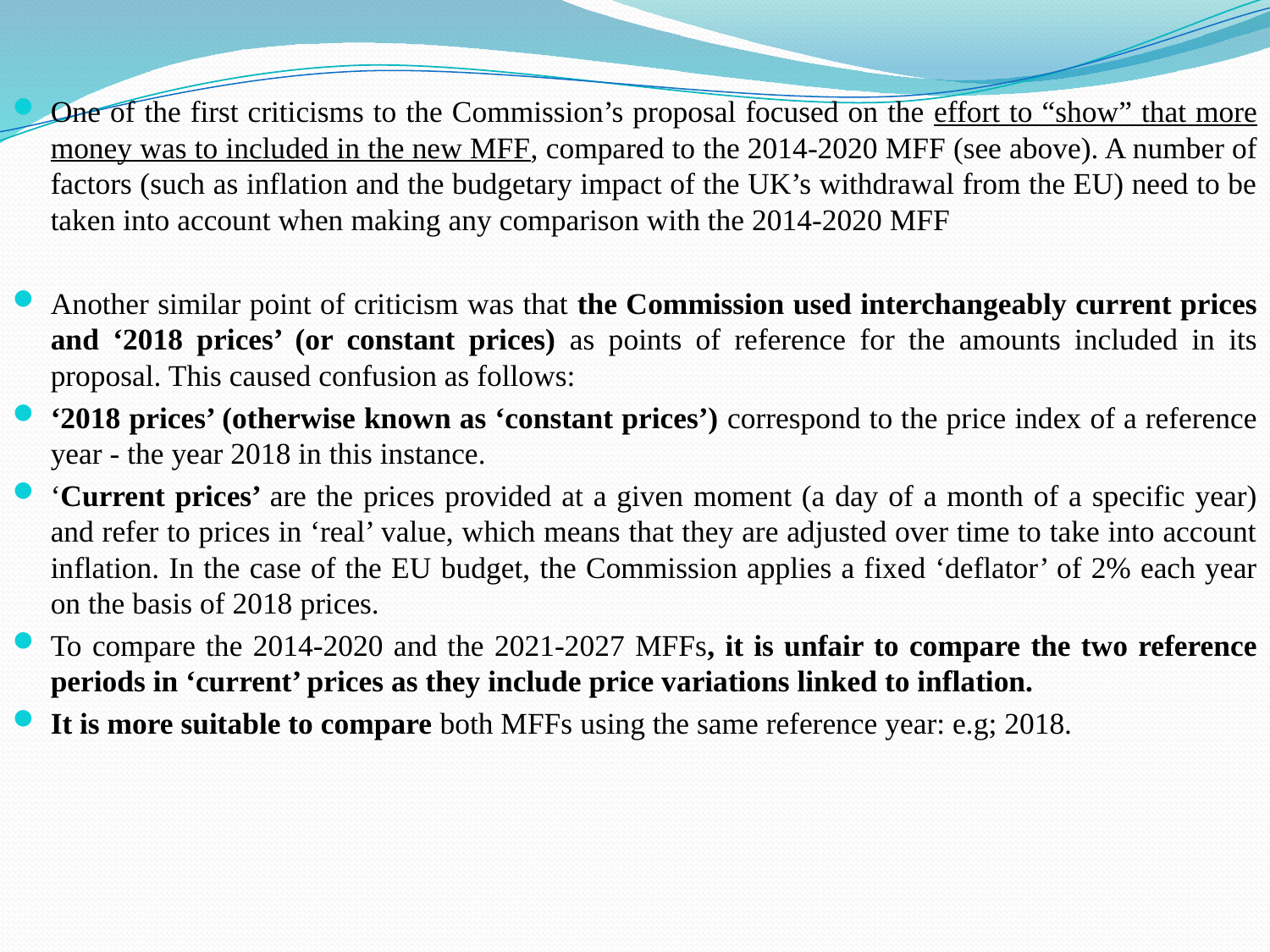

#
One of the first criticisms to the Commission’s proposal focused on the effort to “show” that more money was to included in the new MFF, compared to the 2014-2020 MFF (see above). A number of factors (such as inflation and the budgetary impact of the UK’s withdrawal from the EU) need to be taken into account when making any comparison with the 2014-2020 MFF

Another similar point of criticism was that the Commission used interchangeably current prices and ‘2018 prices’ (or constant prices) as points of reference for the amounts included in its proposal. This caused confusion as follows:
‘2018 prices’ (otherwise known as ‘constant prices’) correspond to the price index of a reference year - the year 2018 in this instance.
‘Current prices’ are the prices provided at a given moment (a day of a month of a specific year) and refer to prices in ‘real’ value, which means that they are adjusted over time to take into account inflation. In the case of the EU budget, the Commission applies a fixed ‘deflator’ of 2% each year on the basis of 2018 prices.
To compare the 2014-2020 and the 2021-2027 MFFs, it is unfair to compare the two reference periods in ‘current’ prices as they include price variations linked to inflation.
It is more suitable to compare both MFFs using the same reference year: e.g; 2018.